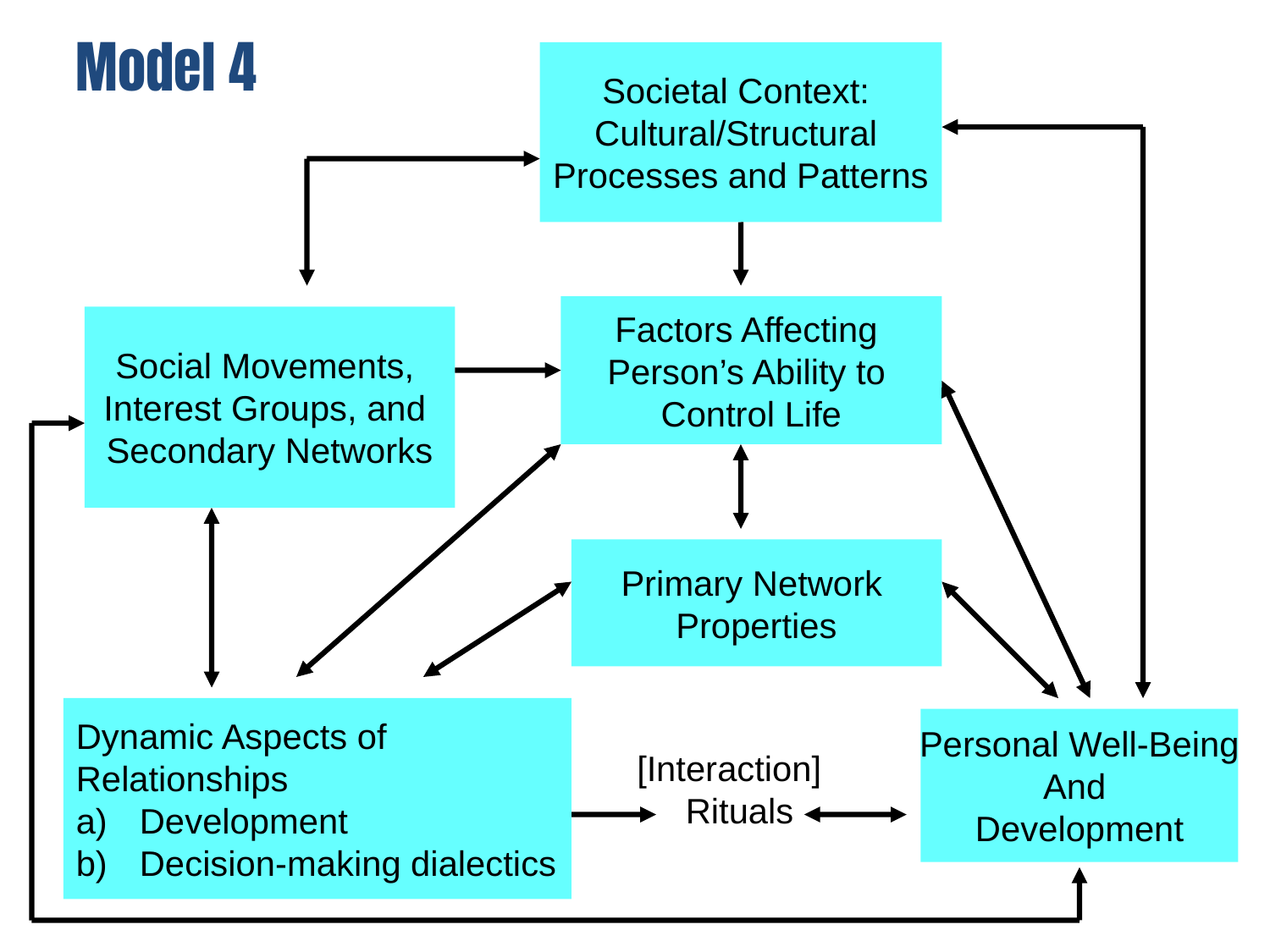

Model 4
Societal Context:
Cultural/Structural
Processes and Patterns

Factors Affecting
Person’s Ability to
Control Life
Social Movements,
Interest Groups, and
Secondary Networks

Primary Network
Properties

Dynamic Aspects of
Relationships
Development
Decision-making dialectics
Personal Well-Being
And
Development
[Interaction]
     Rituals